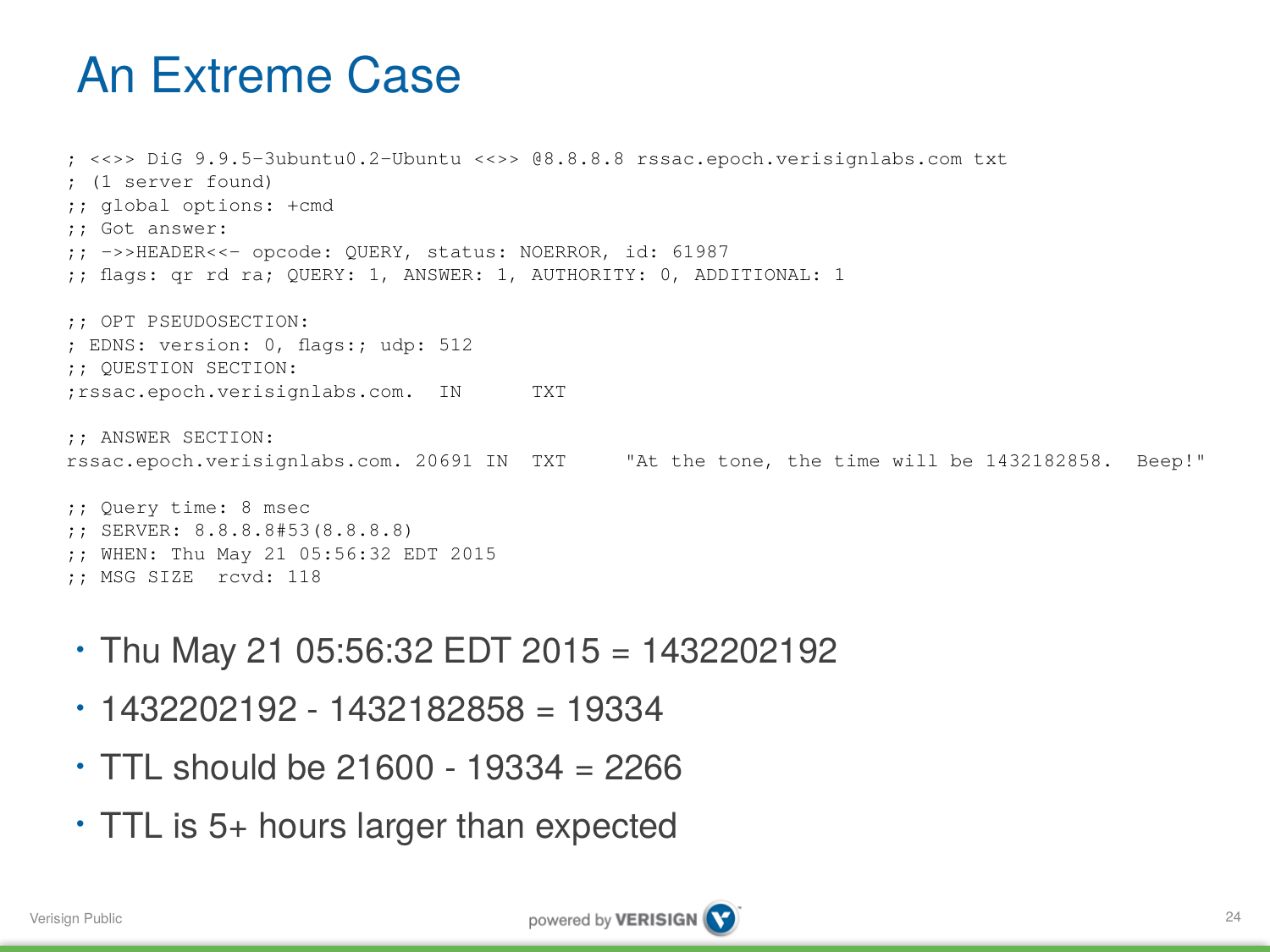

# An Extreme Case
; <<>> DiG 9.9.5-3ubuntu0.2-Ubuntu <<>> @8.8.8.8 rssac.epoch.verisignlabs.com txt
; (1 server found)
;; global options: +cmd
;; Got answer:
;; ->>HEADER<<- opcode: QUERY, status: NOERROR, id: 61987
;; flags: qr rd ra; QUERY: 1, ANSWER: 1, AUTHORITY: 0, ADDITIONAL: 1

;; OPT PSEUDOSECTION:
; EDNS: version: 0, flags:; udp: 512
;; QUESTION SECTION:
;rssac.epoch.verisignlabs.com.  IN      TXT

;; ANSWER SECTION:
rssac.epoch.verisignlabs.com. 20691 IN  TXT     "At the tone, the time will be 1432182858.  Beep!"

;; Query time: 8 msec
;; SERVER: 8.8.8.8#53(8.8.8.8)
;; WHEN: Thu May 21 05:56:32 EDT 2015
;; MSG SIZE  rcvd: 118

Thu May 21 05:56:32 EDT 2015 = 1432202192
1432202192 - 1432182858 = 19334
TTL should be 21600 - 19334 = 2266
TTL is 5+ hours larger than expected
24